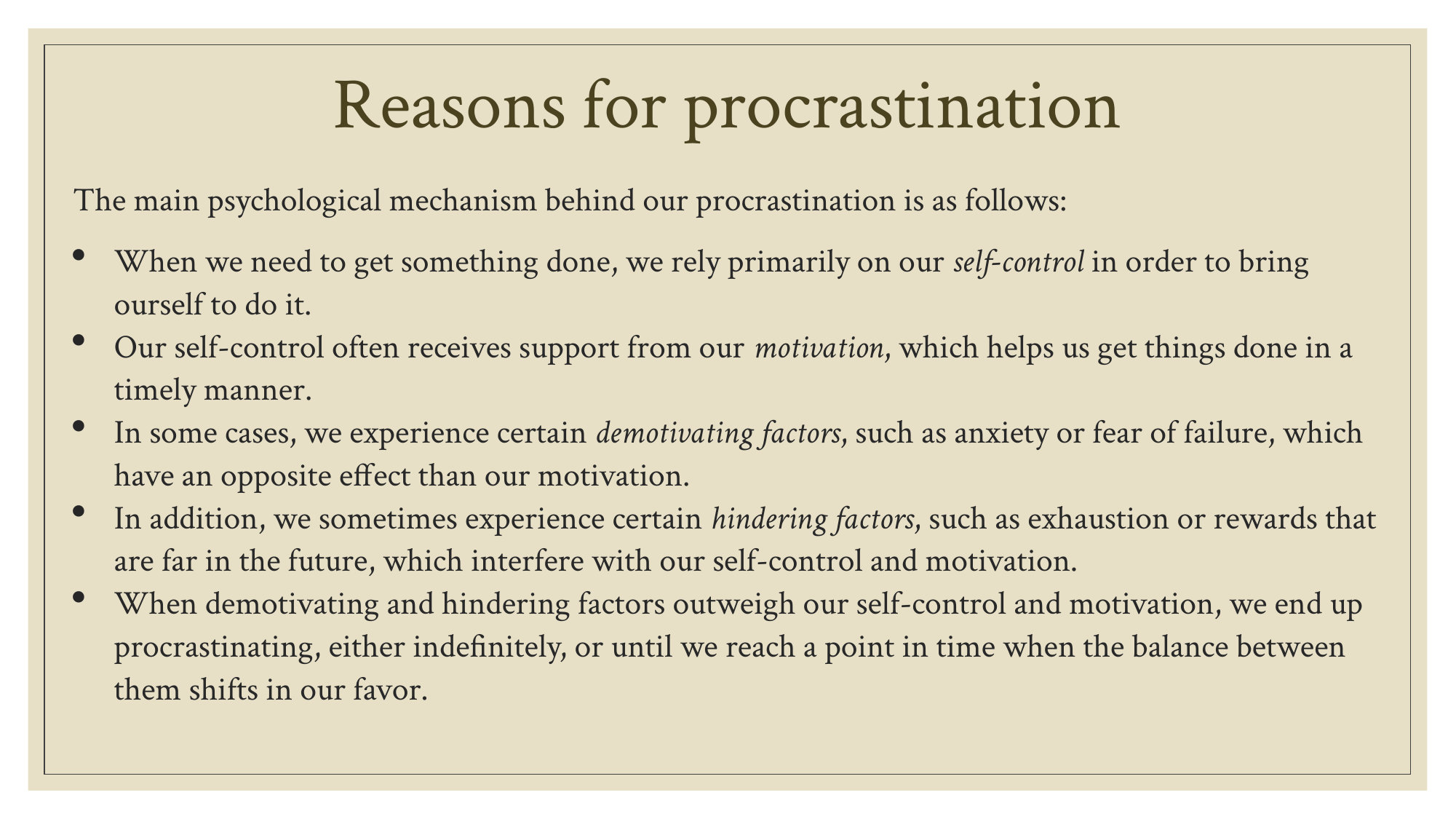

# Reasons for procrastination
The main psychological mechanism behind our procrastination is as follows:
When we need to get something done, we rely primarily on our self-control in order to bring ourself to do it.
Our self-control often receives support from our motivation, which helps us get things done in a timely manner.
In some cases, we experience certain demotivating factors, such as anxiety or fear of failure, which have an opposite effect than our motivation.
In addition, we sometimes experience certain hindering factors, such as exhaustion or rewards that are far in the future, which interfere with our self-control and motivation.
When demotivating and hindering factors outweigh our self-control and motivation, we end up procrastinating, either indefinitely, or until we reach a point in time when the balance between them shifts in our favor.